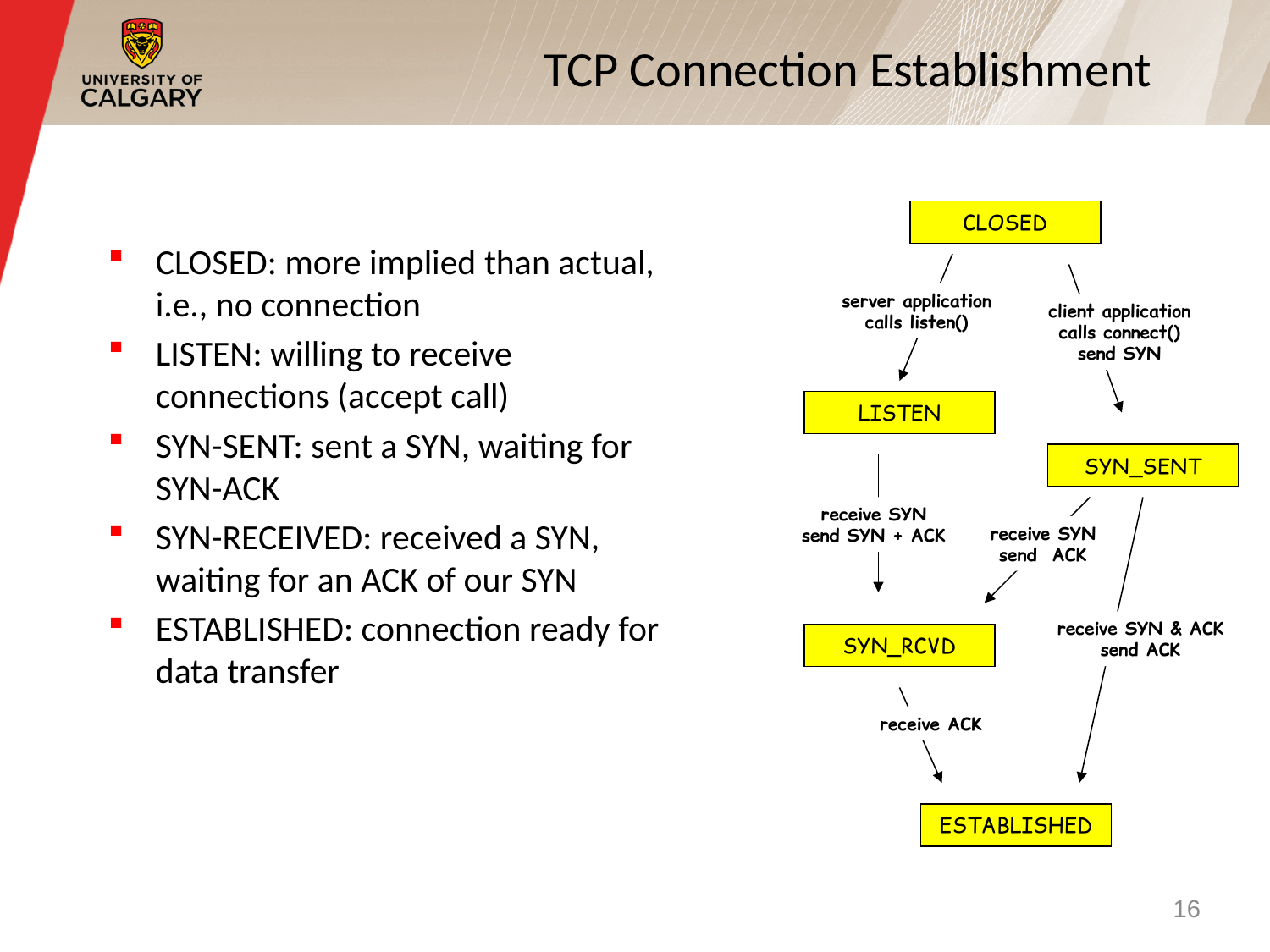

# TCP Connection Establishment
CLOSED
CLOSED: more implied than actual, i.e., no connection
LISTEN: willing to receive connections (accept call)
SYN-SENT: sent a SYN, waiting for SYN-ACK
SYN-RECEIVED: received a SYN, waiting for an ACK of our SYN
ESTABLISHED: connection ready for data transfer
server application
calls listen()
client application
calls connect()
send SYN
LISTEN
SYN_SENT
receive SYN
send SYN + ACK
receive SYN
send  ACK
receive SYN & ACK
send ACK
SYN_RCVD
receive ACK
ESTABLISHED
16